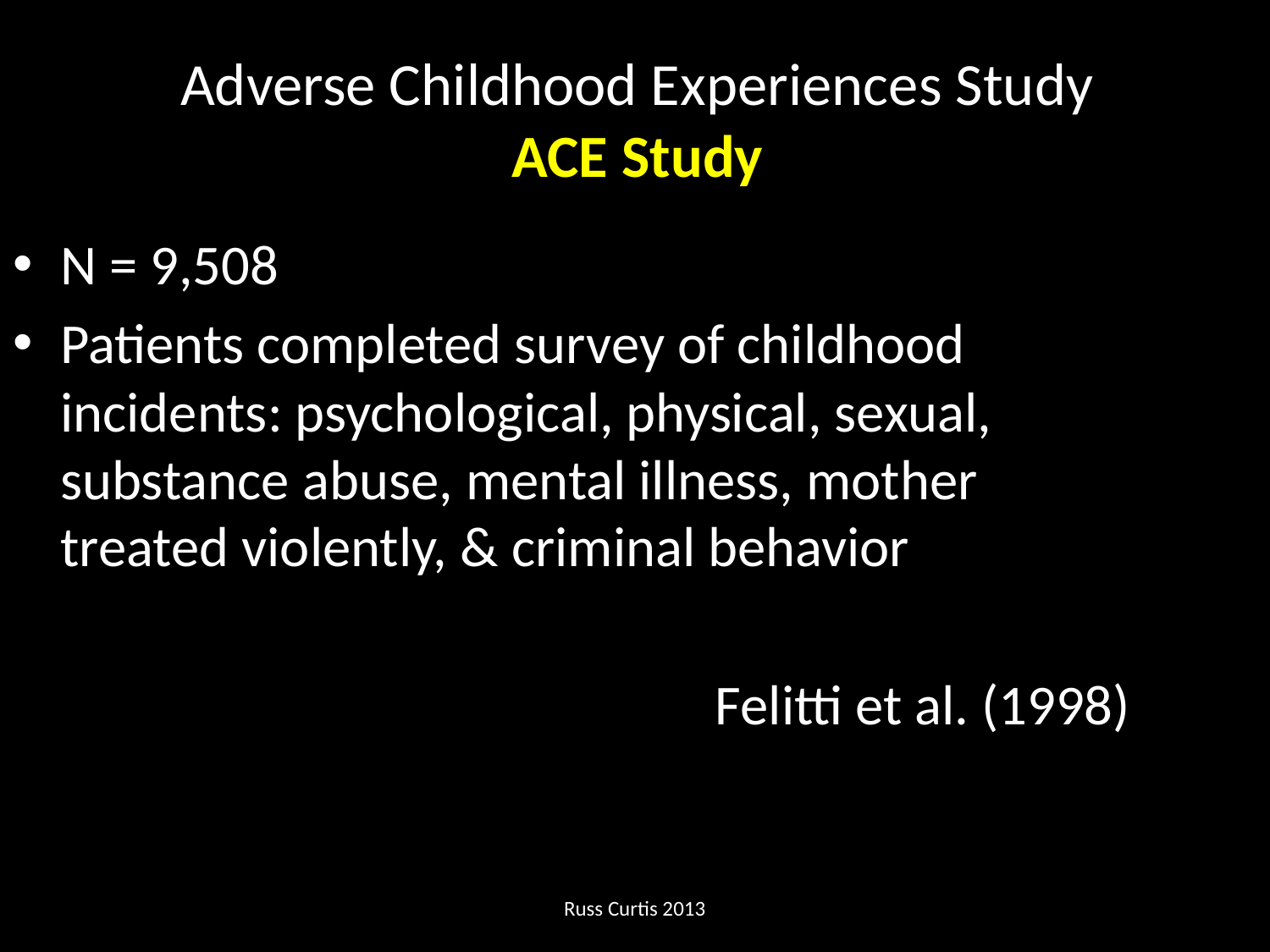

Adverse Childhood Experiences Study
ACE Study
N = 9,508
Patients completed survey of childhood incidents: psychological, physical, sexual, substance abuse, mental illness, mother treated violently, & criminal behavior

Felitti et al. (1998)

Russ Curtis 2013